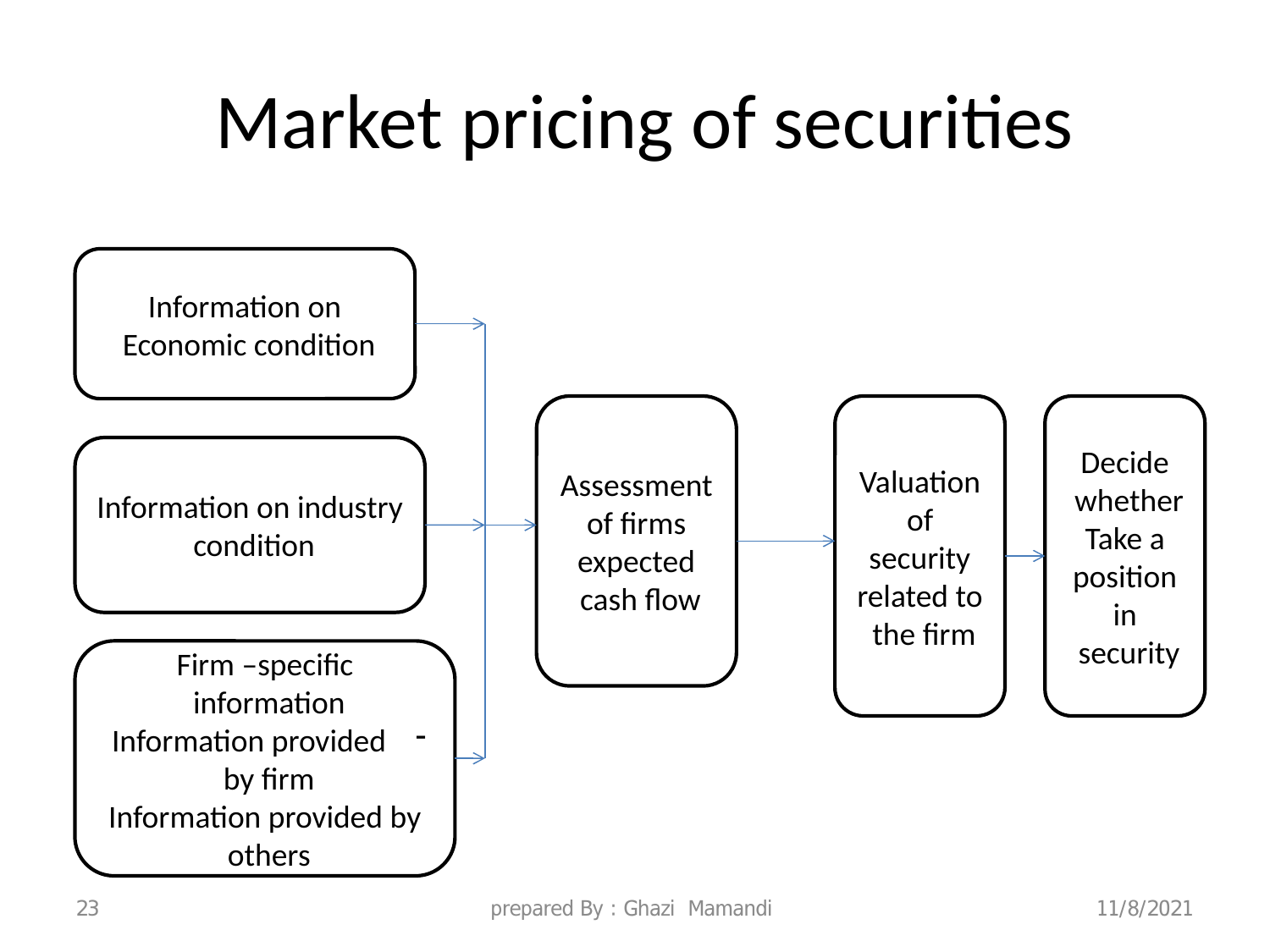

# Market pricing of securities

Information on Economic condition
Assessment of firms expected cash flow
Valuation of security related to the firm
Decide whether
Take a position in security
Information on industry condition
Firm –specific information
Information provided
by firm
Information provided by others
23
prepared By : Ghazi  Mamandi
11/8/2021